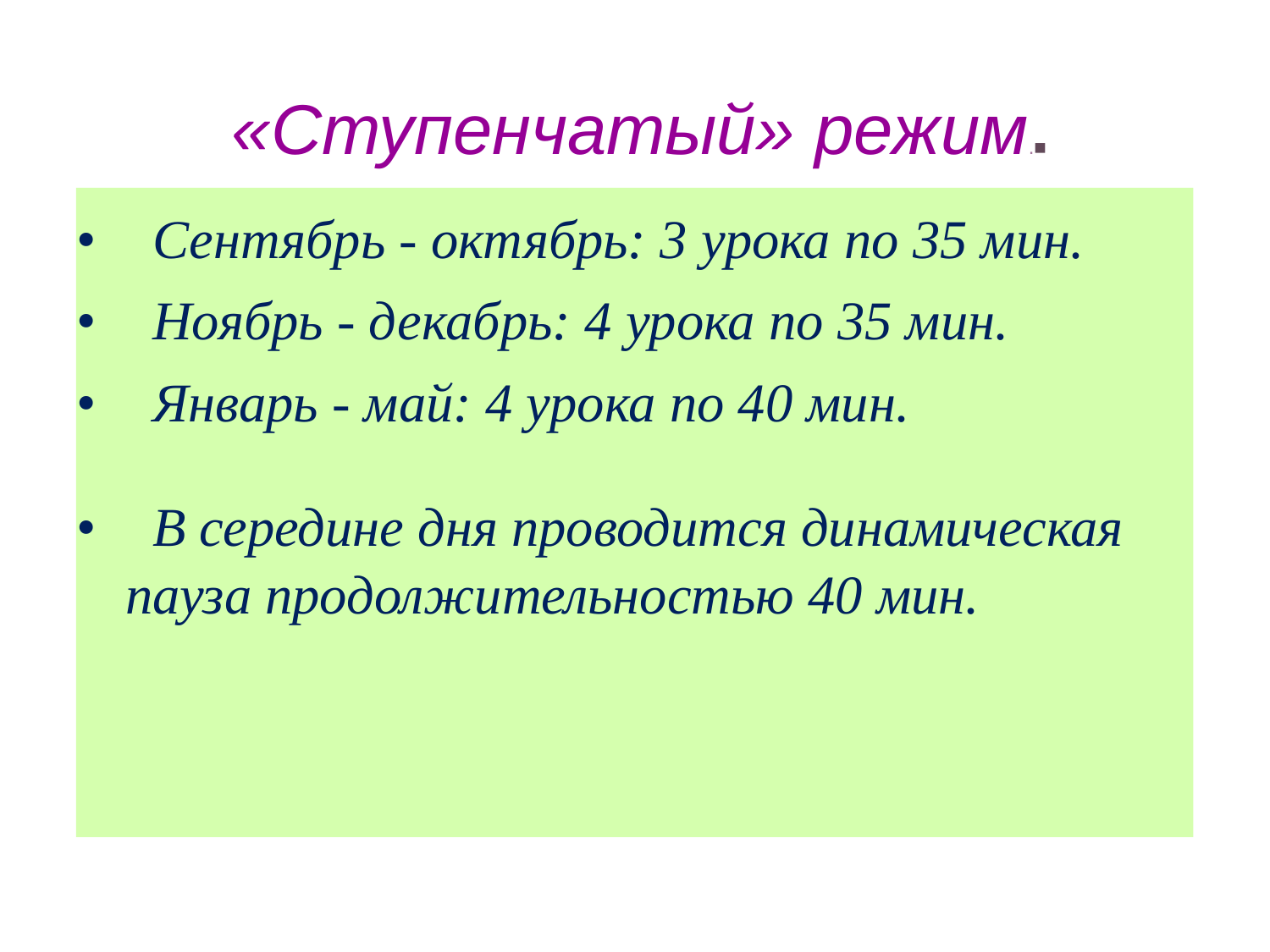

«Ступенчатый» режим.■
•    Сентябрь - октябрь: 3 урока по 35 мин.
•    Ноябрь - декабрь: 4 урока по 35 мин.
•    Январь - май: 4 урока по 40 мин.
•    В середине дня проводится динамическая пауза продолжительностью 40 мин.